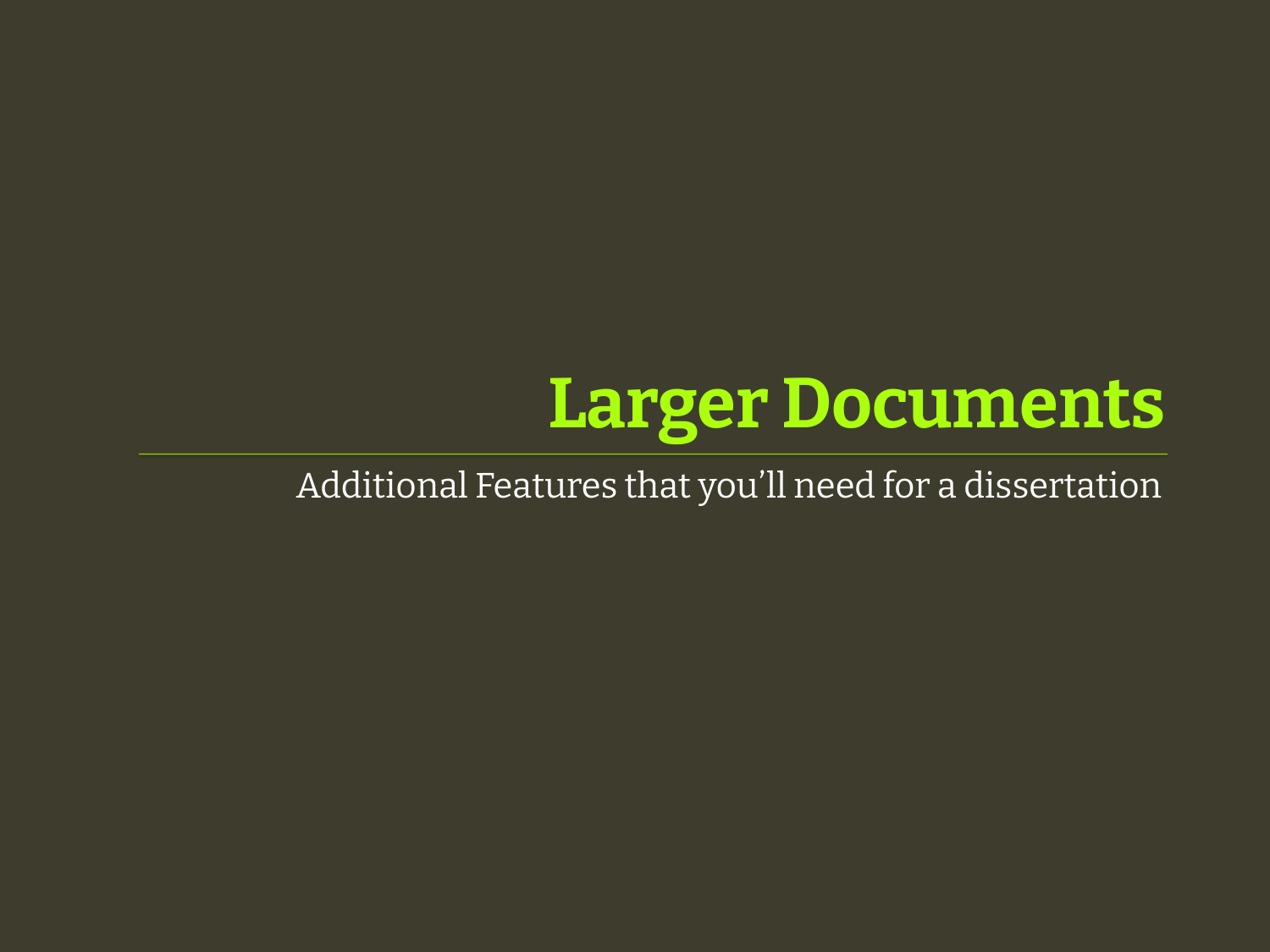

# Larger Documents
Additional Features that you’ll need for a dissertation